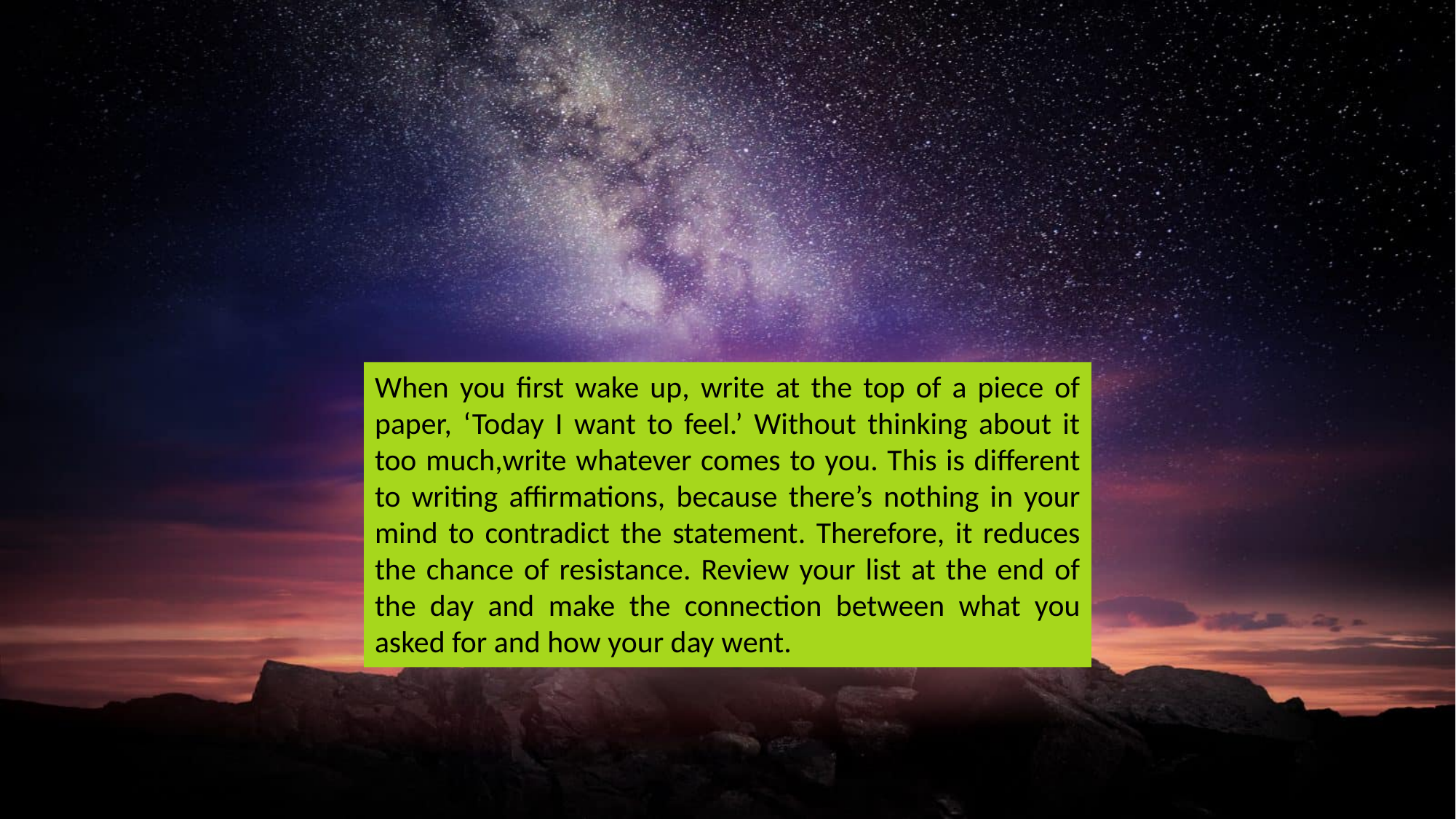

When you first wake up, write at the top of a piece of paper, ‘Today I want to feel.’ Without thinking about it too much,write whatever comes to you. This is different to writing affirmations, because there’s nothing in your mind to contradict the statement. Therefore, it reduces the chance of resistance. Review your list at the end of the day and make the connection between what you asked for and how your day went.